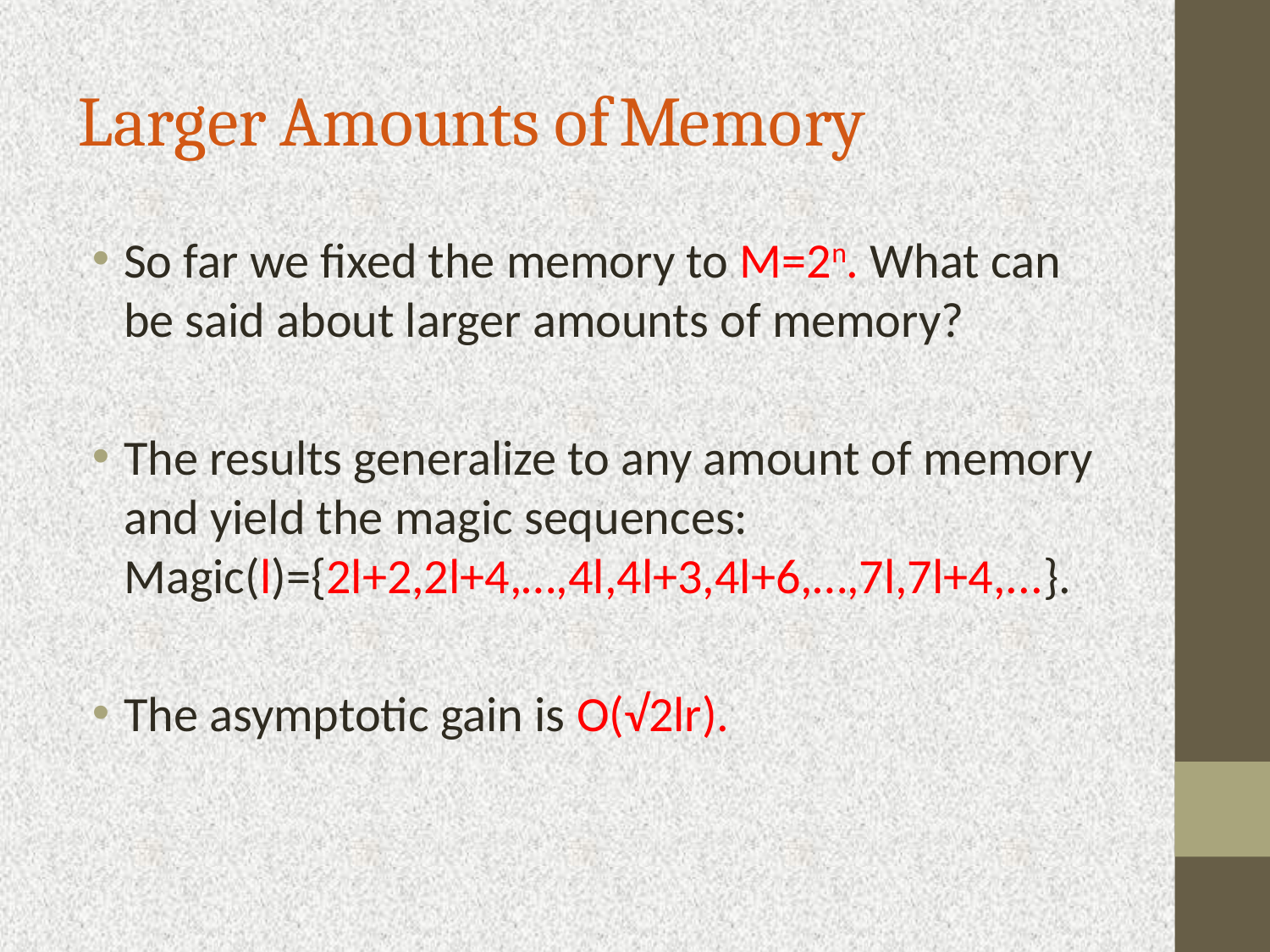

Larger Amounts of Memory
So far we fixed the memory to M=2n. What can be said about larger amounts of memory?

The results generalize to any amount of memory and yield the magic sequences: Magic(l)={2l+2,2l+4,…,4l,4l+3,4l+6,…,7l,7l+4,...}.

The asymptotic gain is O(√2lr).